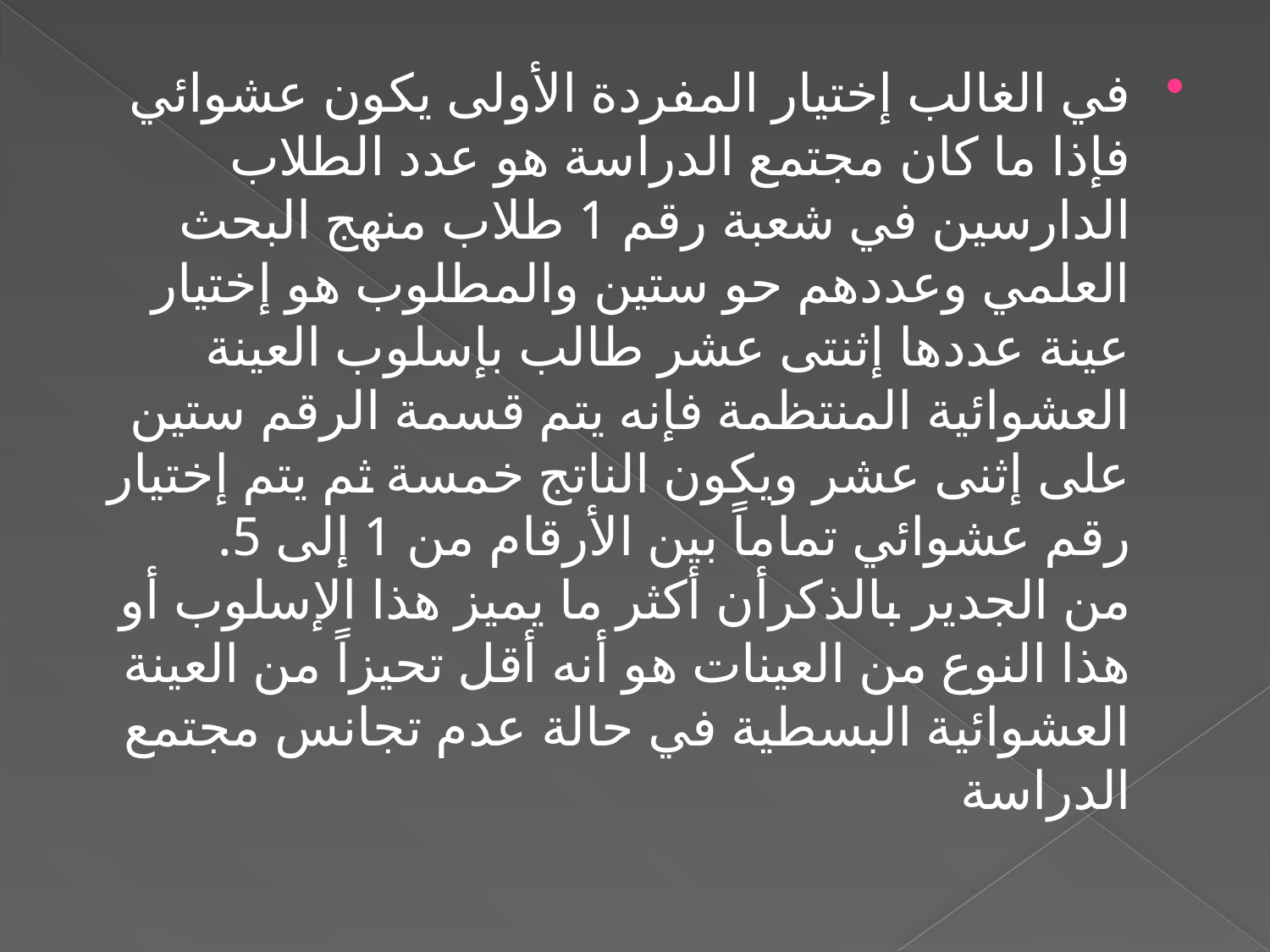

في الغالب إختيار المفردة الأولى يكون عشوائي فإذا ما كان مجتمع الدراسة هو عدد الطلاب الدارسين في شعبة رقم 1 طلاب منهج البحث العلمي وعددهم حو ستين والمطلوب هو إختيار عينة عددها إثنتى عشر طالب بإسلوب العينة العشوائية المنتظمة فإنه يتم قسمة الرقم ستين على إثنى عشر ويكون الناتج خمسة ثم يتم إختيار رقم عشوائي تماماً بين الأرقام من 1 إلى 5.
من الجدير بالذكرأن أكثر ما يميز هذا الإسلوب أو هذا النوع من العينات هو أنه أقل تحيزاً من العينة العشوائية البسطية في حالة عدم تجانس مجتمع الدراسة